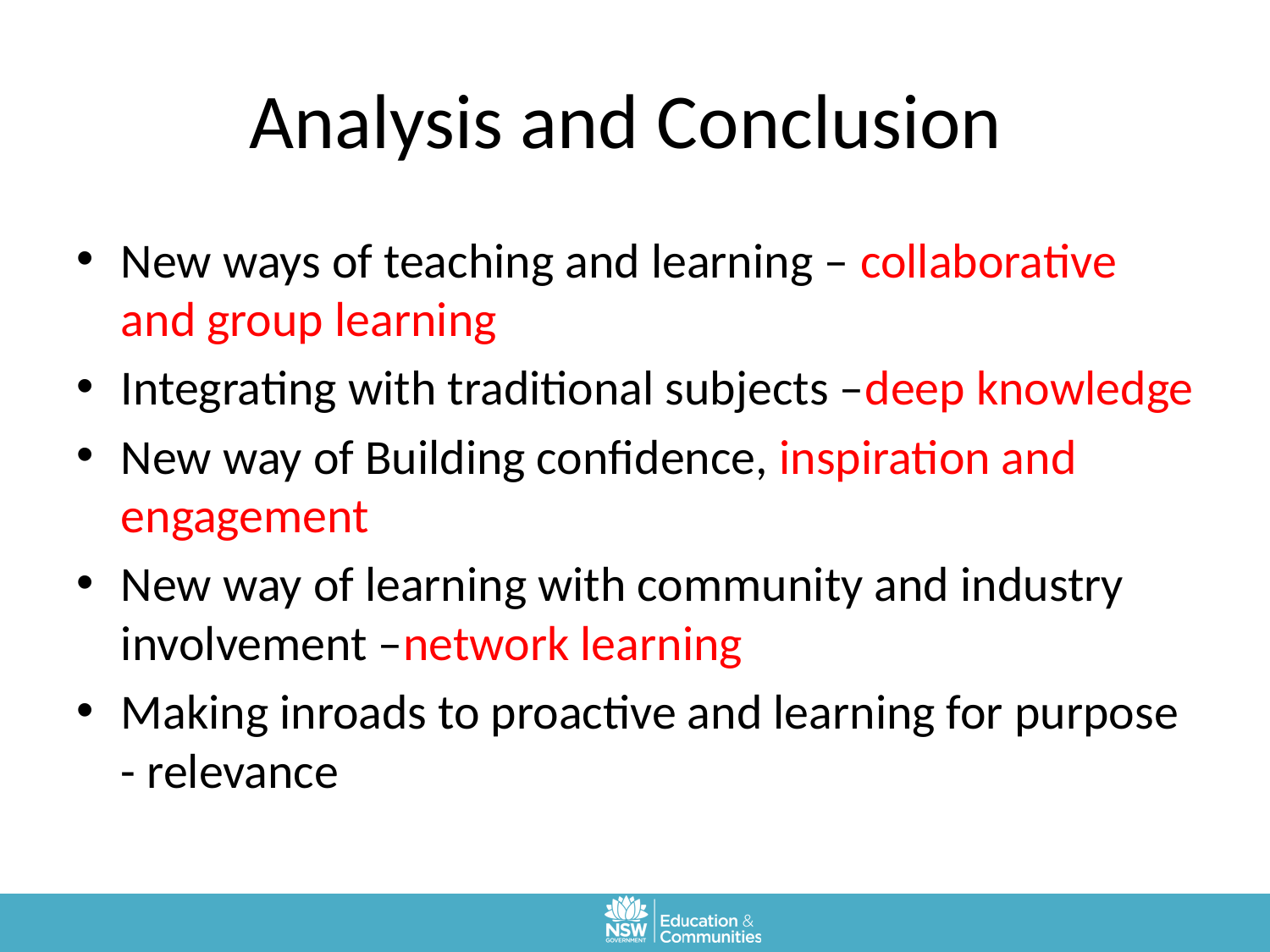

# Analysis and Conclusion
New ways of teaching and learning – collaborative and group learning
Integrating with traditional subjects –deep knowledge
New way of Building confidence, inspiration and engagement
New way of learning with community and industry involvement –network learning
Making inroads to proactive and learning for purpose - relevance